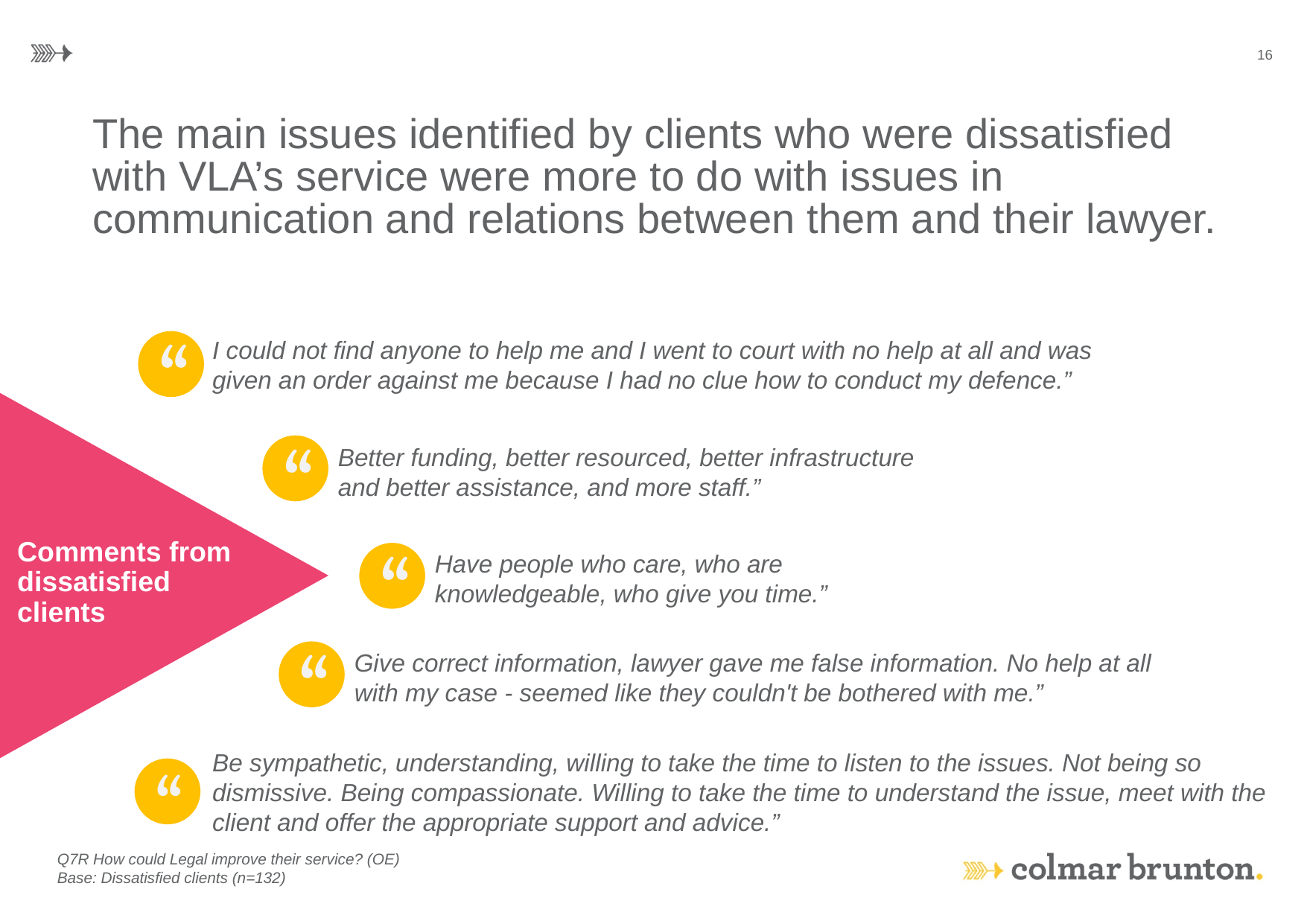

16
# The main issues identified by clients who were dissatisfied with VLA’s service were more to do with issues in communication and relations between them and their lawyer.
“
I could not find anyone to help me and I went to court with no help at all and was given an order against me because I had no clue how to conduct my defence.”

“
Better funding, better resourced, better infrastructure and better assistance, and more staff.”
Comments from dissatisfied clients
“
Have people who care, who are knowledgeable, who give you time.”
“
Give correct information, lawyer gave me false information. No help at all with my case - seemed like they couldn't be bothered with me.”
“
Be sympathetic, understanding, willing to take the time to listen to the issues. Not being so dismissive. Being compassionate. Willing to take the time to understand the issue, meet with the client and offer the appropriate support and advice.”
Q7R How could Legal improve their service? (OE)
Base: Dissatisfied clients (n=132)